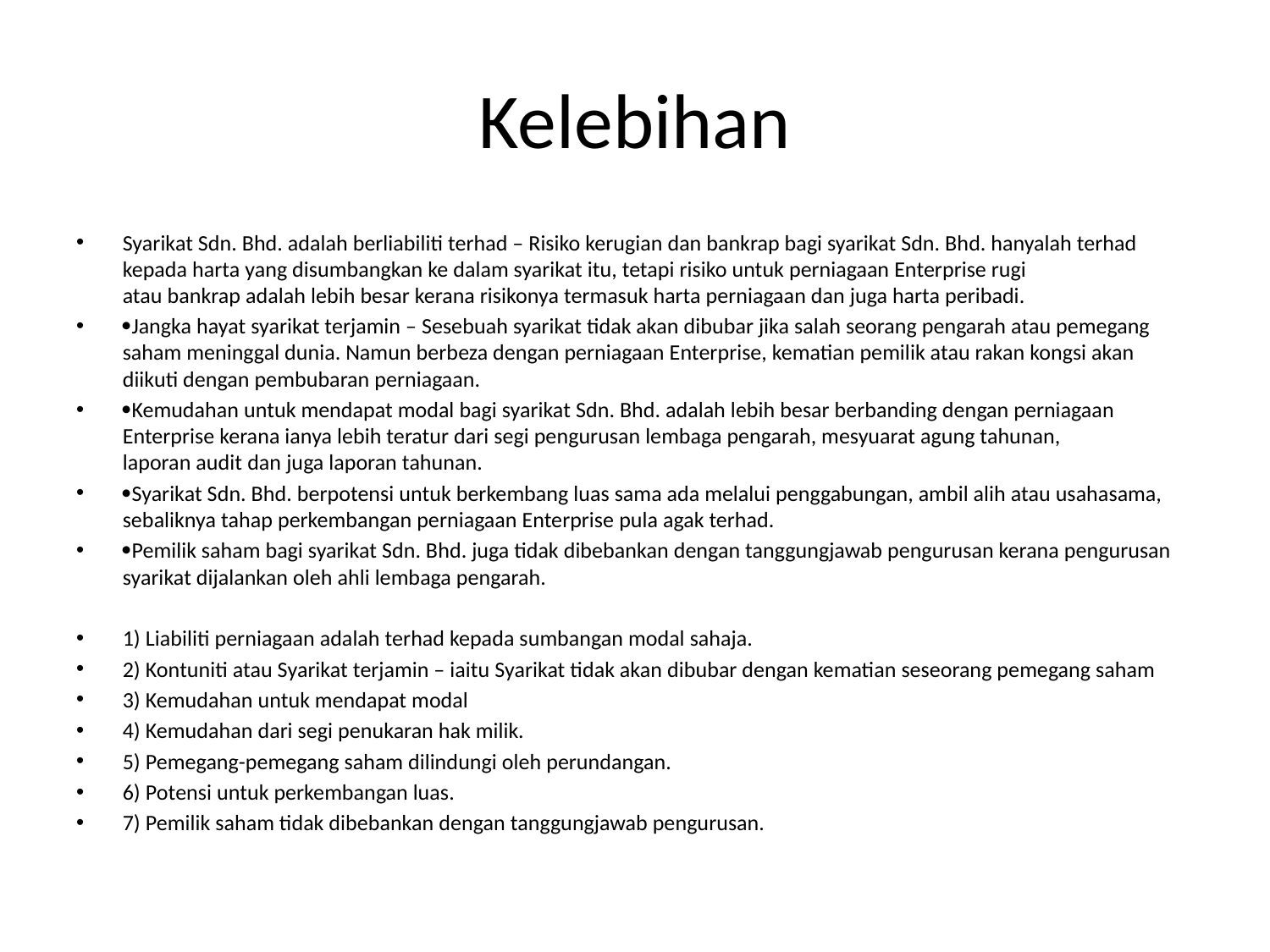

# Kelebihan
Syarikat Sdn. Bhd. adalah berliabiliti terhad – Risiko kerugian dan bankrap bagi syarikat Sdn. Bhd. hanyalah terhad kepada harta yang disumbangkan ke dalam syarikat itu, tetapi risiko untuk perniagaan Enterprise rugi atau bankrap adalah lebih besar kerana risikonya termasuk harta perniagaan dan juga harta peribadi.
•Jangka hayat syarikat terjamin – Sesebuah syarikat tidak akan dibubar jika salah seorang pengarah atau pemegang saham meninggal dunia. Namun berbeza dengan perniagaan Enterprise, kematian pemilik atau rakan kongsi akan diikuti dengan pembubaran perniagaan.
•Kemudahan untuk mendapat modal bagi syarikat Sdn. Bhd. adalah lebih besar berbanding dengan perniagaan Enterprise kerana ianya lebih teratur dari segi pengurusan lembaga pengarah, mesyuarat agung tahunan, laporan audit dan juga laporan tahunan.
•Syarikat Sdn. Bhd. berpotensi untuk berkembang luas sama ada melalui penggabungan, ambil alih atau usahasama, sebaliknya tahap perkembangan perniagaan Enterprise pula agak terhad.
•Pemilik saham bagi syarikat Sdn. Bhd. juga tidak dibebankan dengan tanggungjawab pengurusan kerana pengurusan syarikat dijalankan oleh ahli lembaga pengarah.

1) Liabiliti perniagaan adalah terhad kepada sumbangan modal sahaja.
2) Kontuniti atau Syarikat terjamin – iaitu Syarikat tidak akan dibubar dengan kematian seseorang pemegang saham
3) Kemudahan untuk mendapat modal
4) Kemudahan dari segi penukaran hak milik.
5) Pemegang-pemegang saham dilindungi oleh perundangan.
6) Potensi untuk perkembangan luas.
7) Pemilik saham tidak dibebankan dengan tanggungjawab pengurusan.